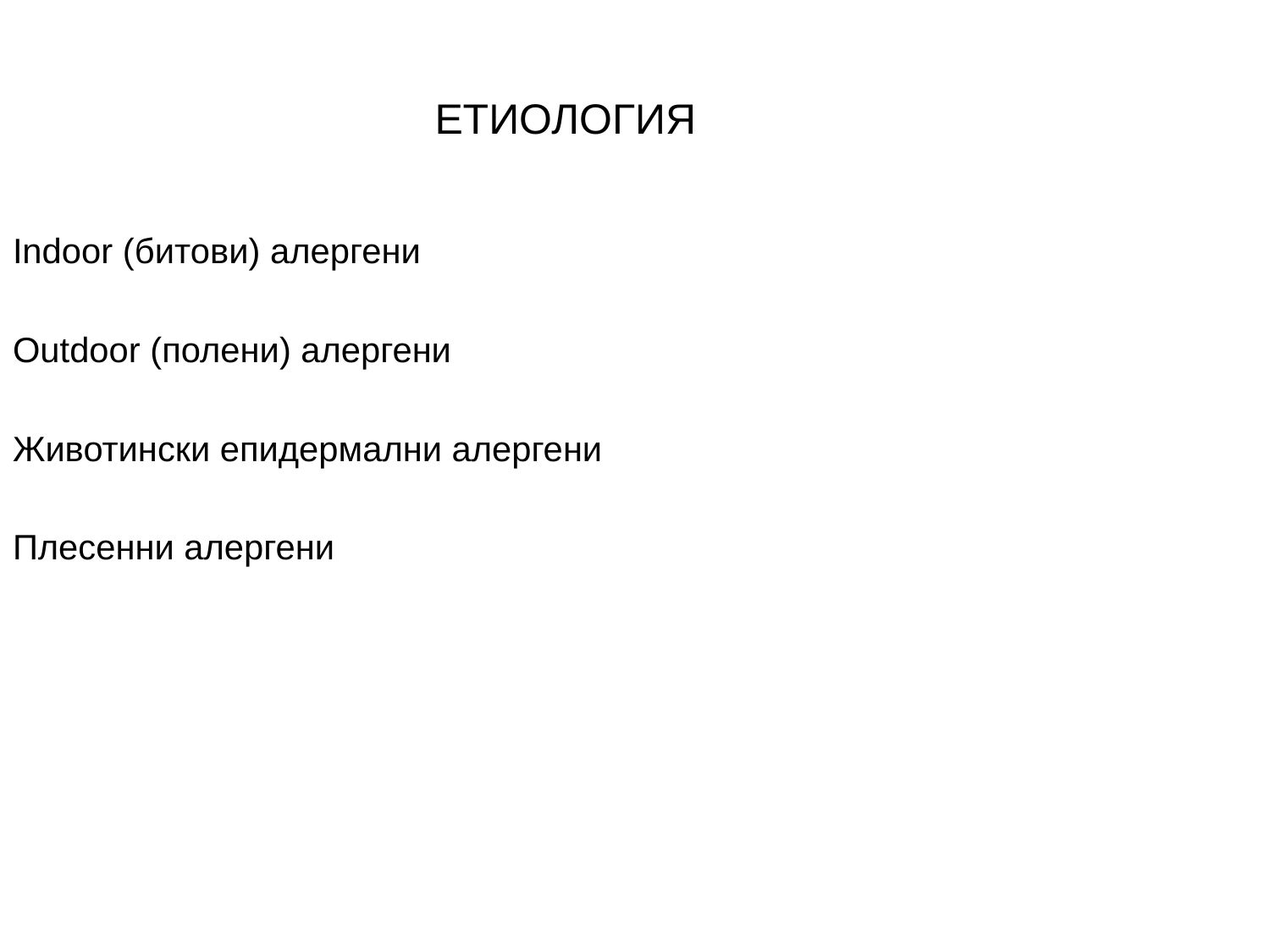

ЕТИОЛОГИЯ
Indoor (битови) алергени

Outdoor (полени) алергени

Животински епидермални алергени

Плесенни алергени